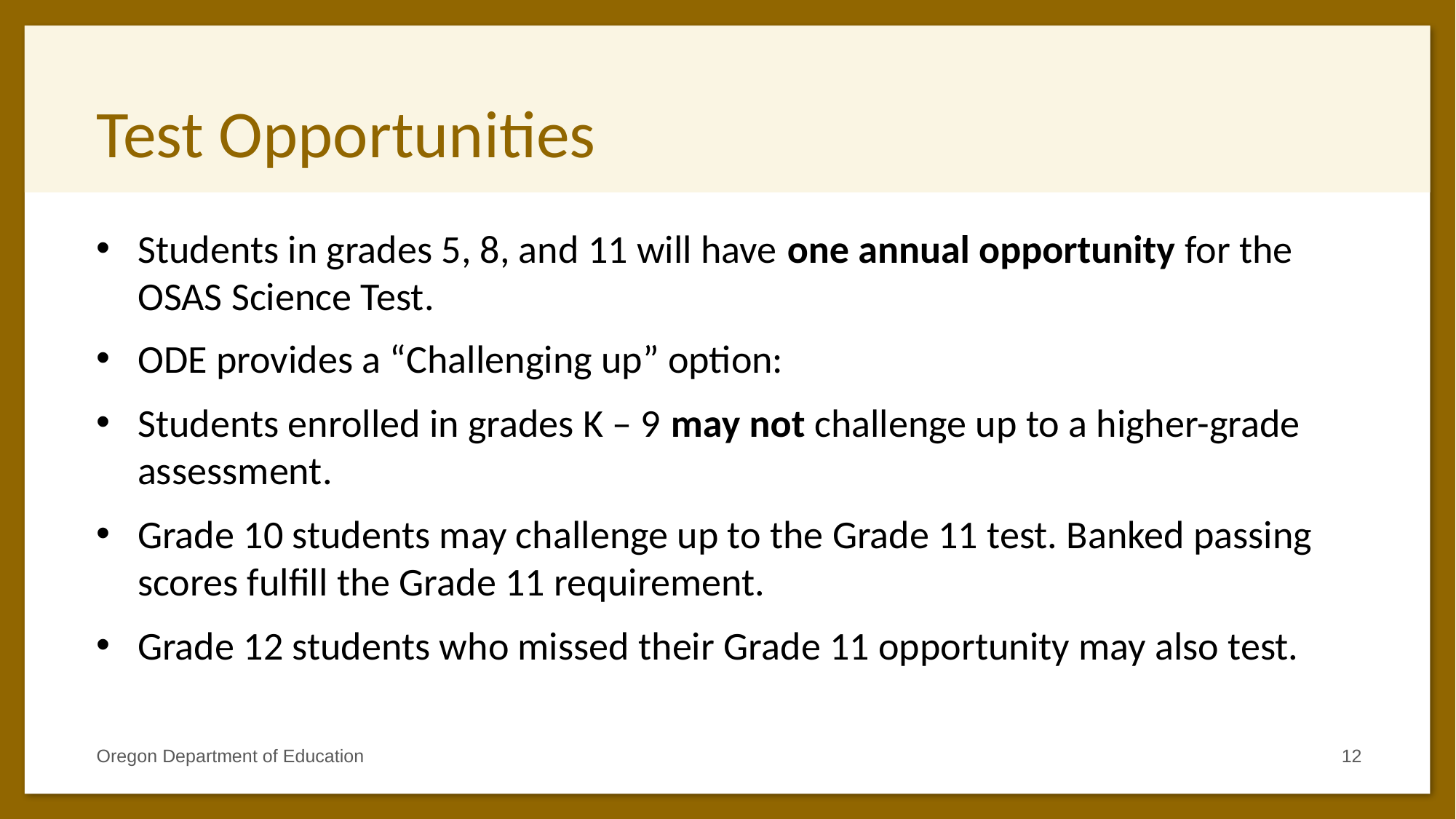

# Test Opportunities
Students in grades 5, 8, and 11 will have one annual opportunity for the OSAS Science Test.
ODE provides a “Challenging up” option:
Students enrolled in grades K – 9 may not challenge up to a higher-grade assessment.
Grade 10 students may challenge up to the Grade 11 test. Banked passing scores fulfill the Grade 11 requirement.
Grade 12 students who missed their Grade 11 opportunity may also test.

Oregon Department of Education
12